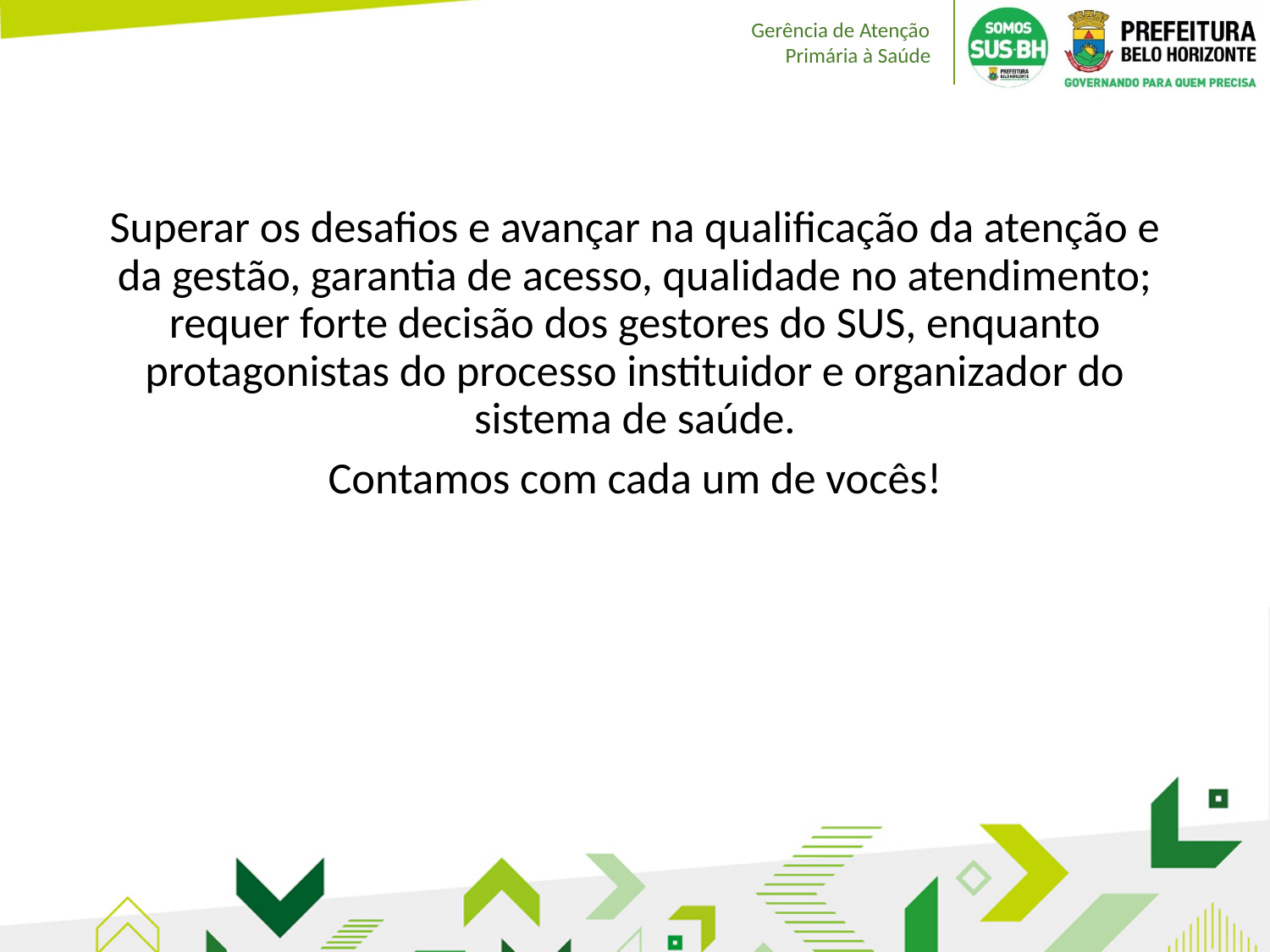

Superar os desafios e avançar na qualificação da atenção e da gestão, garantia de acesso, qualidade no atendimento; requer forte decisão dos gestores do SUS, enquanto protagonistas do processo instituidor e organizador do sistema de saúde.
Contamos com cada um de vocês!